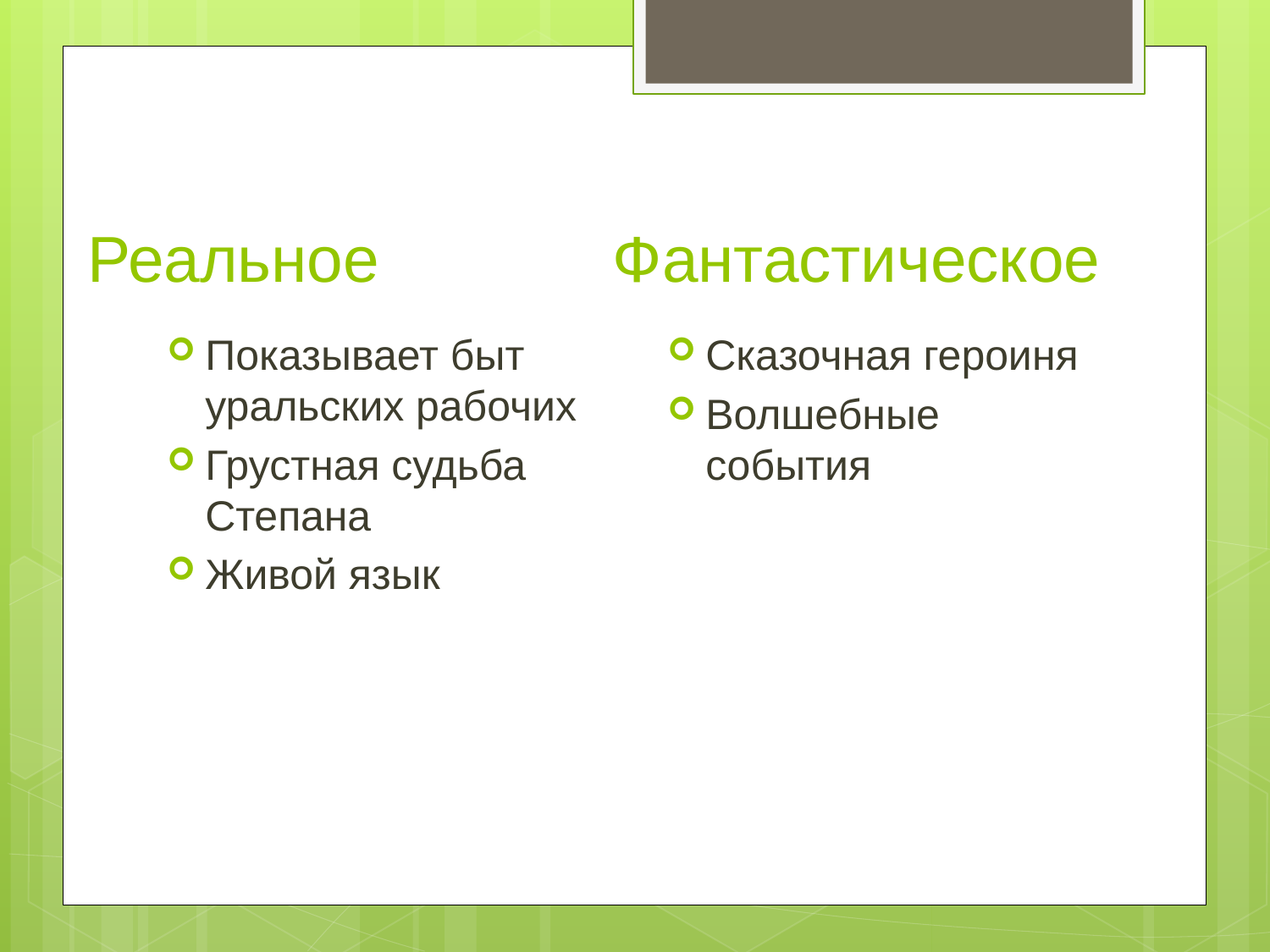

# Реальное             Фантастическое
Сказочная героиня
Волшебные события
Показывает быт уральских рабочих
Грустная судьба Степана
Живой язык